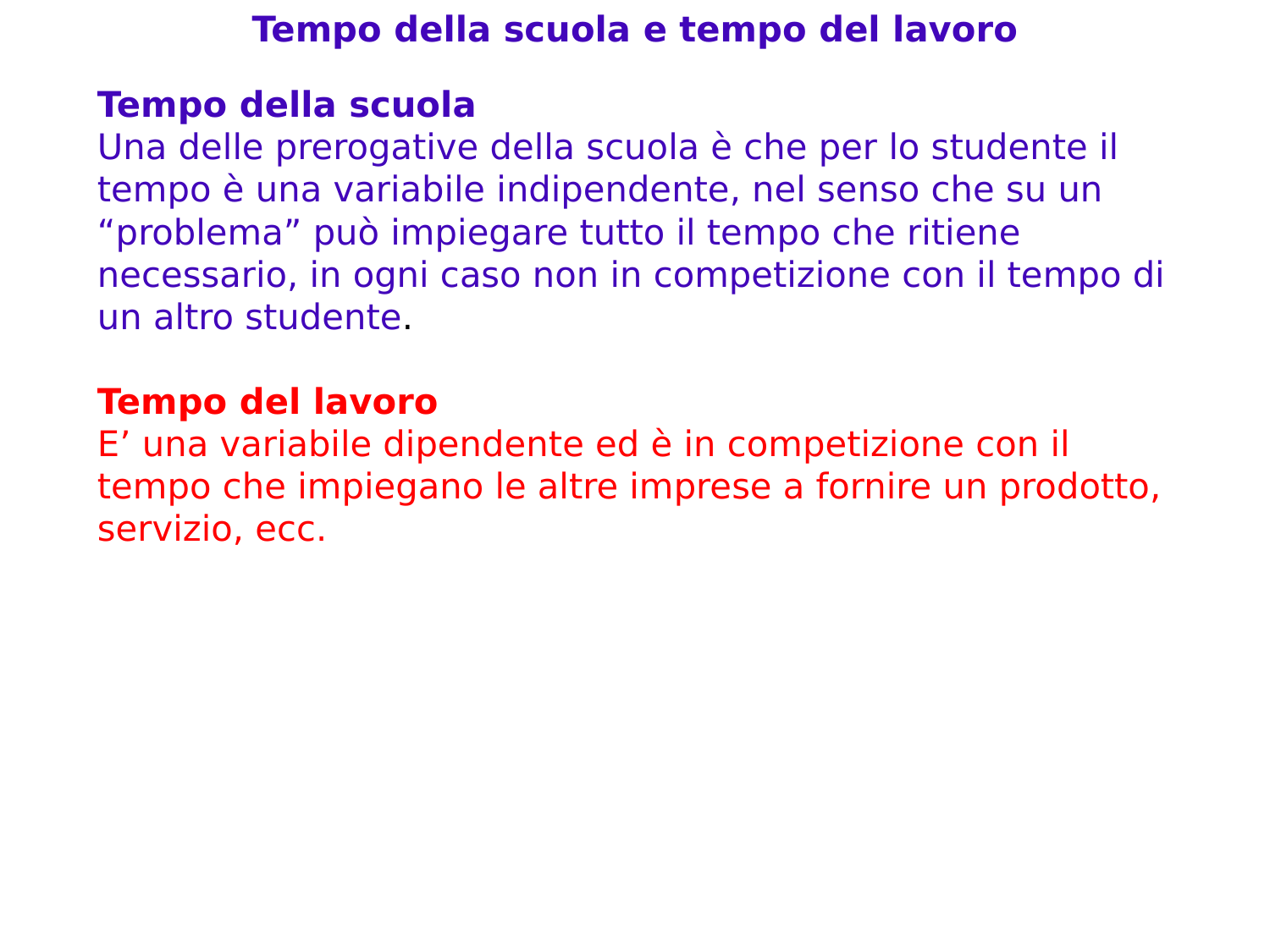

Tempo della scuola e tempo del lavoro

Tempo della scuola
Una delle prerogative della scuola è che per lo studente il tempo è una variabile indipendente, nel senso che su un “problema” può impiegare tutto il tempo che ritiene necessario, in ogni caso non in competizione con il tempo di un altro studente.

Tempo del lavoro
E’ una variabile dipendente ed è in competizione con il tempo che impiegano le altre imprese a fornire un prodotto, servizio, ecc.